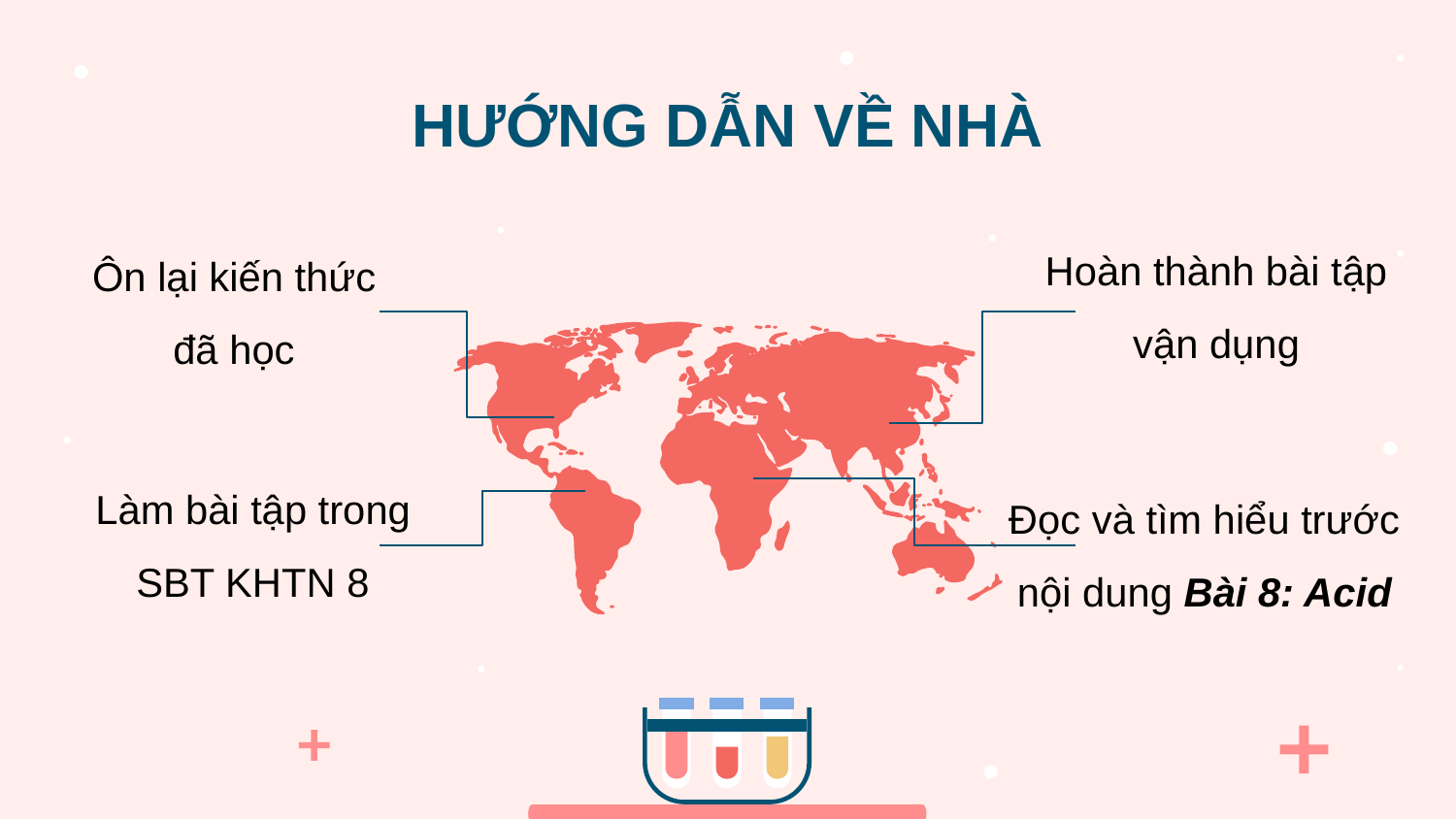

# HƯỚNG DẪN VỀ NHÀ
Hoàn thành bài tập vận dụng
Ôn lại kiến thức đã học

Làm bài tập trong SBT KHTN 8
Đọc và tìm hiểu trước nội dung Bài 8: Acid